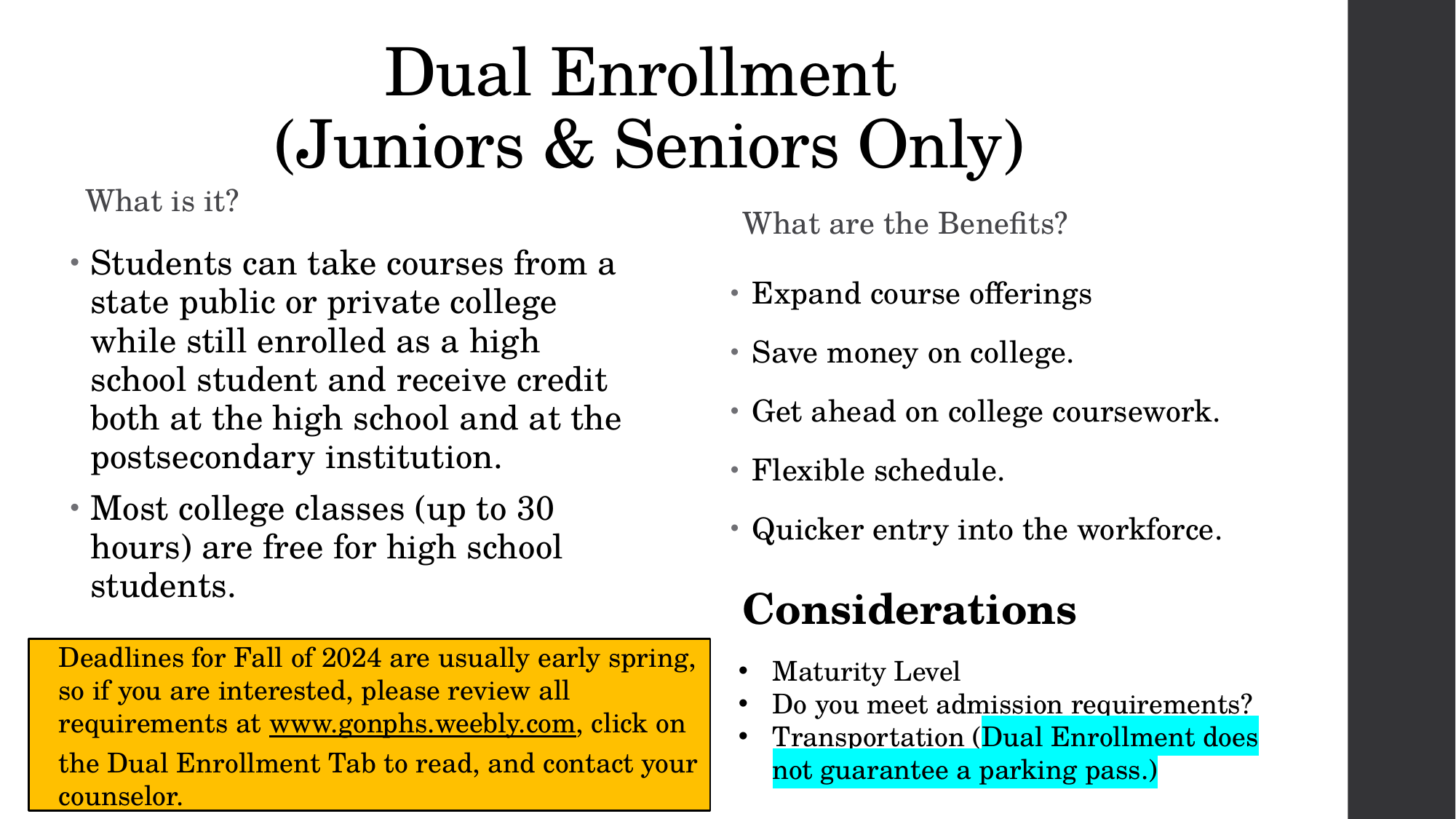

# Dual Enrollment (Juniors & Seniors Only)
What is it?
What are the Benefits?
Students can take courses from a state public or private college while still enrolled as a high school student and receive credit both at the high school and at the postsecondary institution.
Most college classes (up to 30 hours) are free for high school students.

Expand course offerings
Save money on college.
Get ahead on college coursework.
Flexible schedule.
Quicker entry into the workforce.
Considerations
Deadlines for Fall of 2024 are usually early spring, so if you are interested, please review all requirements at www.gonphs.weebly.com, click on the Dual Enrollment Tab to read, and contact your counselor.

Maturity Level
Do you meet admission requirements?
Transportation (Dual Enrollment does not guarantee a parking pass.)